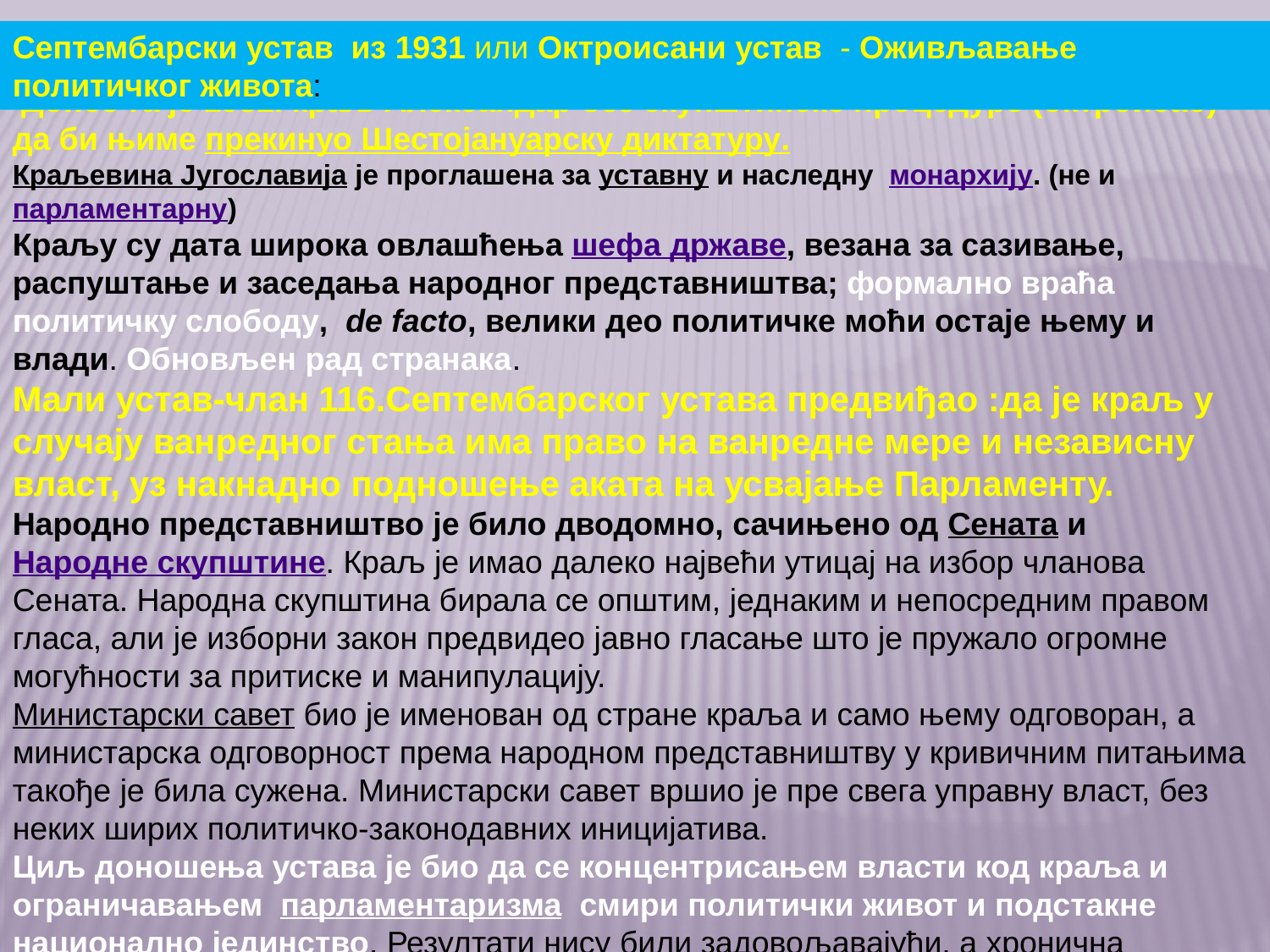

Септембарски устав  из 1931 или Октроисани устав  - Оживљавање политичког живота:
 Донео га је 1931. краљ Александар без скупштинске процедуре (октроисао) да би њиме прекинуо Шестојануарску диктатуру.
Краљевина Југославија је проглашена за уставну и наследну  монархију. (не и парламентарну)
Краљу су дата широка овлашћења шефа државе, везана за сазивање, распуштање и заседања народног представништва; формално враћа политичку слободу,  de facto, велики део политичке моћи остаје њему и влади. Обновљен рад странака.
Мали устав-члан 116.Септембарског устава предвиђао :да је краљ у случају ванредног стања има право на ванредне мере и независну власт, уз накнадно подношење аката на усвајање Парламенту.
Народно представништво је било дводомно, сачињено од Сената и Народне скупштине. Краљ је имао далеко највећи утицај на избор чланова Сената. Народна скупштина бирала се општим, једнаким и непосредним правом гласа, али је изборни закон предвидео јавно гласање што је пружало огромне могућности за притиске и манипулацију.
Министарски савет био је именован од стране краља и само њему одговоран, а министарска одговорност према народном представништву у кривичним питањима такође је била сужена. Министарски савет вршио је пре свега управну власт, без неких ширих политичко-законодавних иницијатива.
Циљ доношења устава је био да се концентрисањем власти код краља и ограничавањем  парламентаризма  смири политички живот и подстакне национално јединство. Резултати нису били задовољавајући, а хронична политичко-национална нестабилност остала је обележје живота у Краљевини.